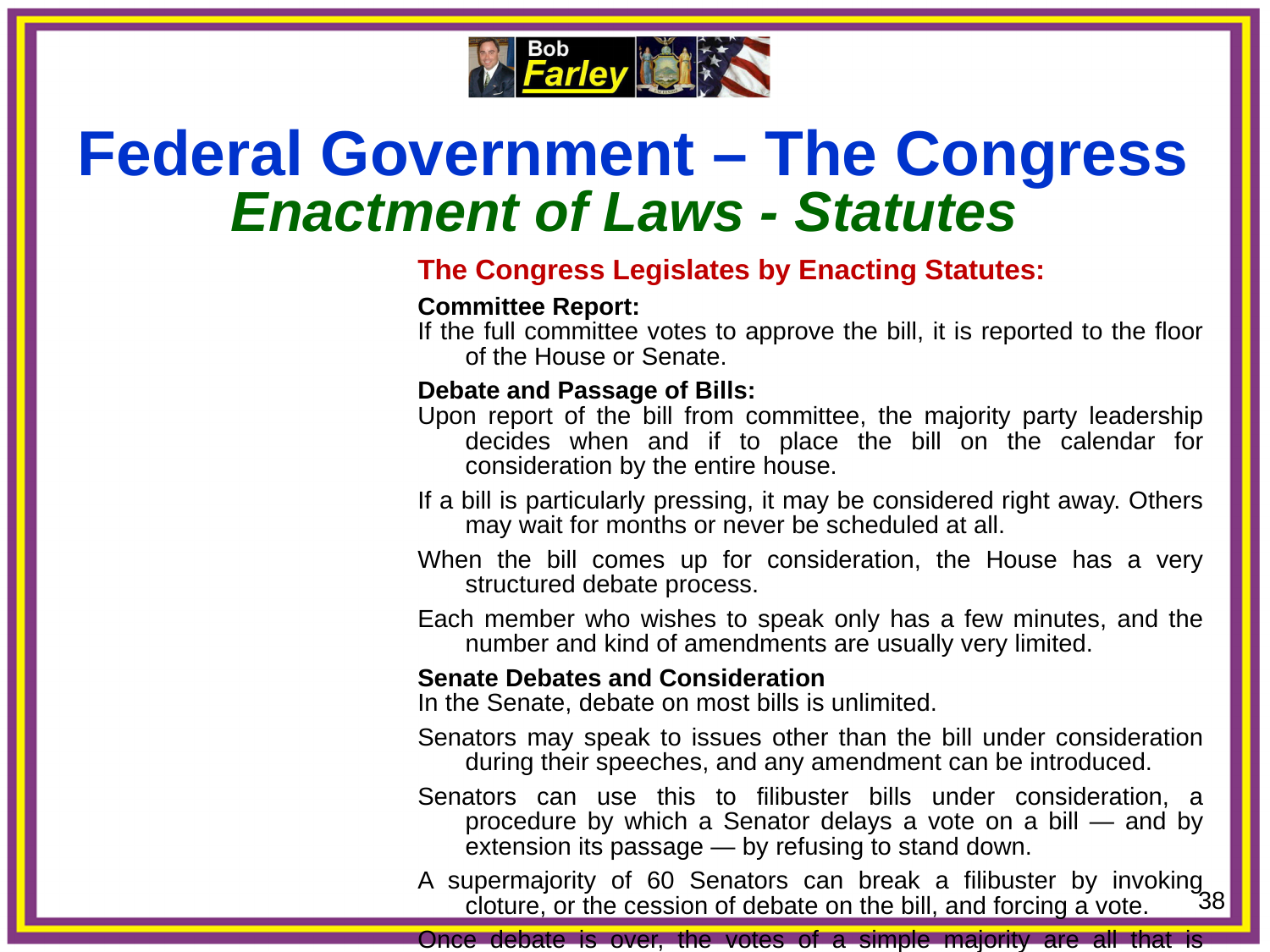

Federal Government – The Congress
Enactment of Laws - Statutes

The Congress Legislates by Enacting Statutes:

Committee Report:
If the full committee votes to approve the bill, it is reported to the floor of the House or Senate.

Debate and Passage of Bills:
Upon report of the bill from committee, the majority party leadership decides when and if to place the bill on the calendar for consideration by the entire house.

If a bill is particularly pressing, it may be considered right away. Others may wait for months or never be scheduled at all.

When the bill comes up for consideration, the House has a very structured debate process.

Each member who wishes to speak only has a few minutes, and the number and kind of amendments are usually very limited.

Senate Debates and Consideration
In the Senate, debate on most bills is unlimited.

Senators may speak to issues other than the bill under consideration during their speeches, and any amendment can be introduced.

Senators can use this to filibuster bills under consideration, a procedure by which a Senator delays a vote on a bill — and by extension its passage — by refusing to stand down.

A supermajority of 60 Senators can break a filibuster by invoking cloture, or the cession of debate on the bill, and forcing a vote.

Once debate is over, the votes of a simple majority are all that is necessary to pass a bill.

In the Senate a bill needs 51 votes to pass, in the House of Representatives is needs 218 votes to pass.
38